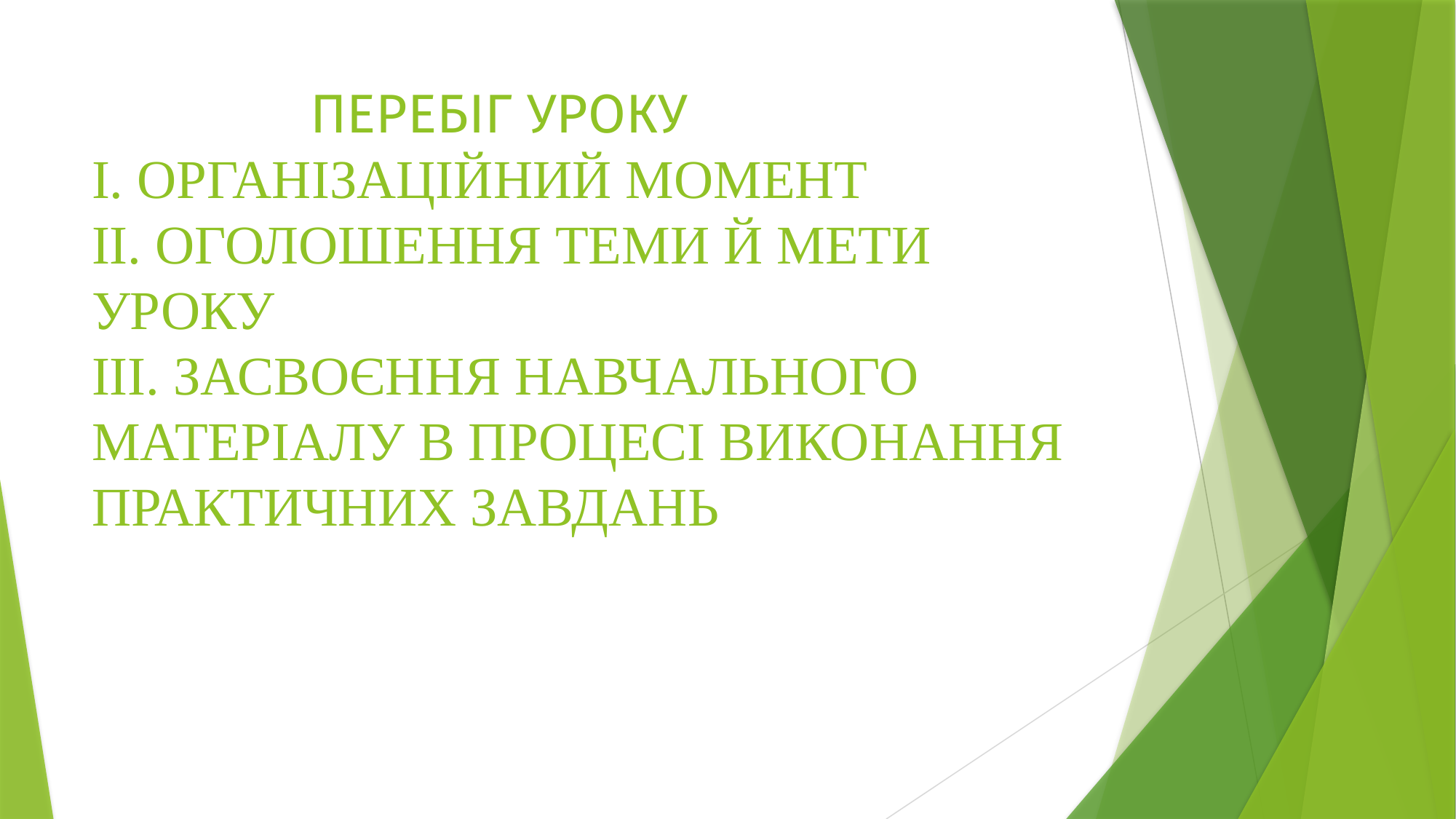

# ПЕРЕБІГ УРОКУ І. ОРГАНІЗАЦІЙНИЙ МОМЕНТ ІІ. ОГОЛОШЕННЯ ТЕМИ Й МЕТИ УРОКУ ІІІ. ЗАСВОЄННЯ НАВЧАЛЬНОГО МАТЕРІАЛУ В ПРОЦЕСІ ВИКОНАННЯ ПРАКТИЧНИХ ЗАВДАНЬ